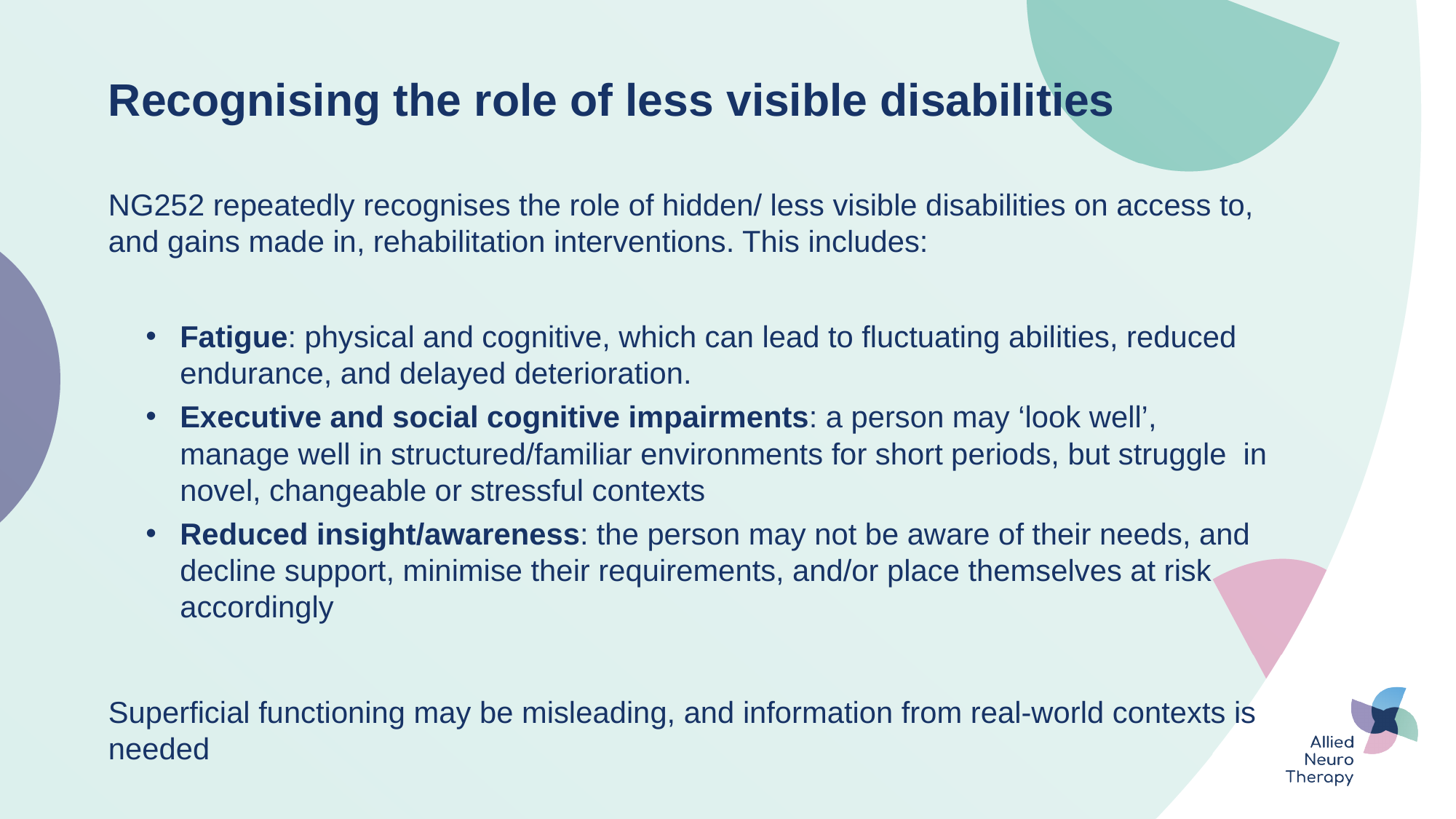

Recognising the role of less visible disabilities
NG252 repeatedly recognises the role of hidden/ less visible disabilities on access to, and gains made in, rehabilitation interventions. This includes:

Fatigue: physical and cognitive, which can lead to fluctuating abilities, reduced endurance, and delayed deterioration.
Executive and social cognitive impairments: a person may ‘look well’, manage well in structured/familiar environments for short periods, but struggle  in novel, changeable or stressful contexts
Reduced insight/awareness: the person may not be aware of their needs, and decline support, minimise their requirements, and/or place themselves at risk accordingly

Superficial functioning may be misleading, and information from real-world contexts is needed